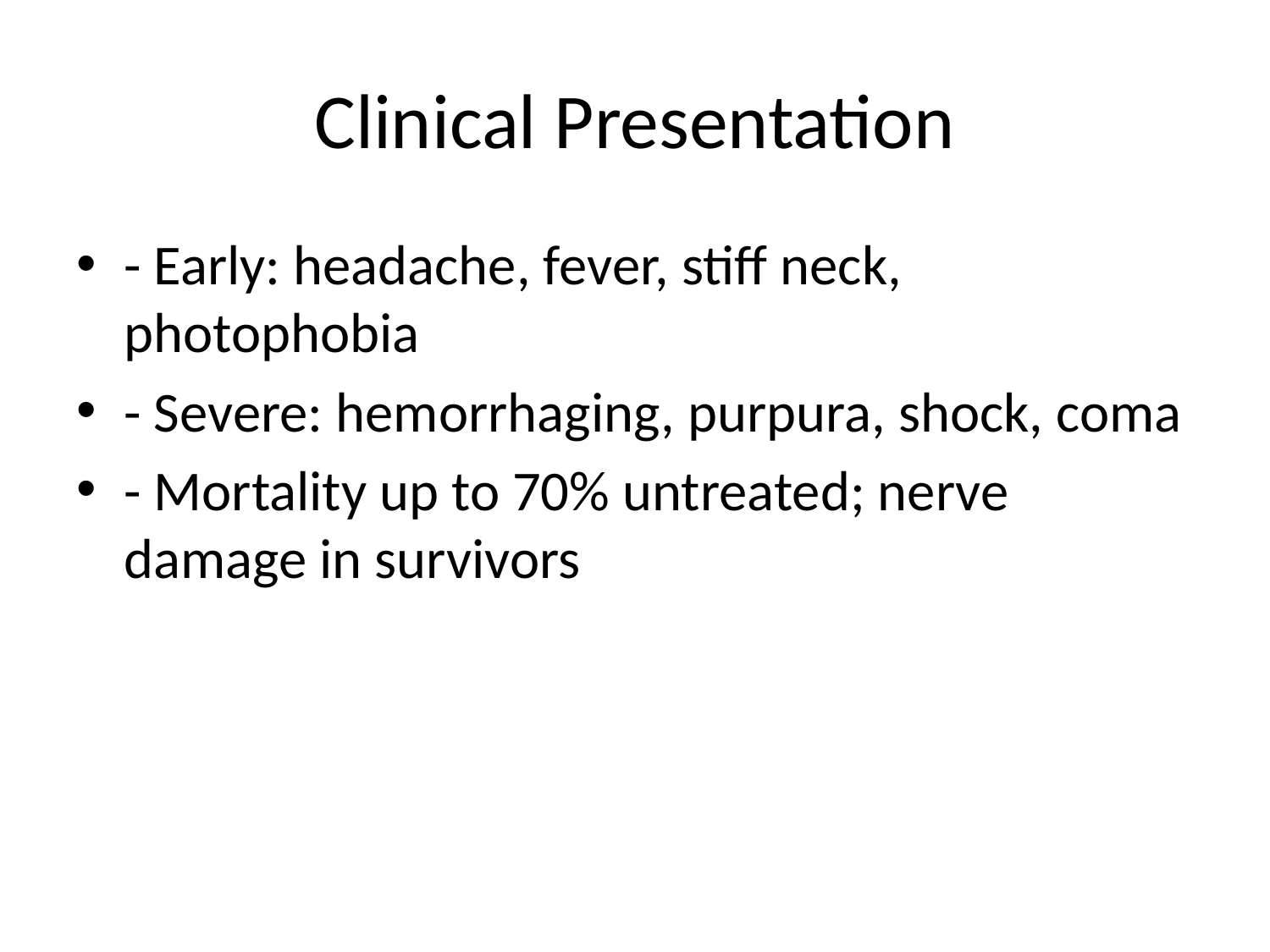

# Clinical Presentation
- Early: headache, fever, stiff neck, photophobia
- Severe: hemorrhaging, purpura, shock, coma
- Mortality up to 70% untreated; nerve damage in survivors